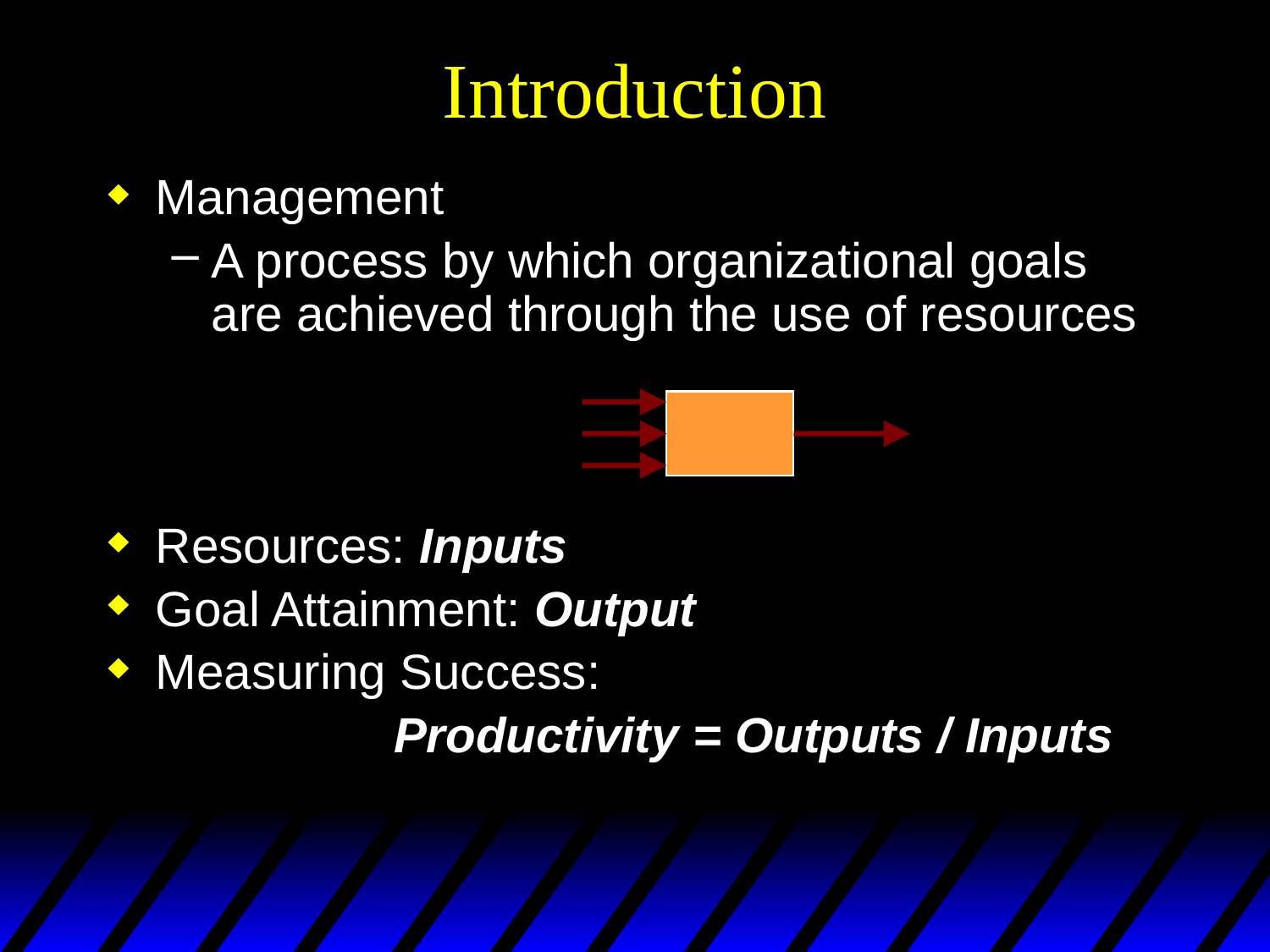

# Introduction
Management
A process by which organizational goals are achieved through the use of resources

Resources: Inputs
Goal Attainment: Output
Measuring Success:
	Productivity = Outputs / Inputs